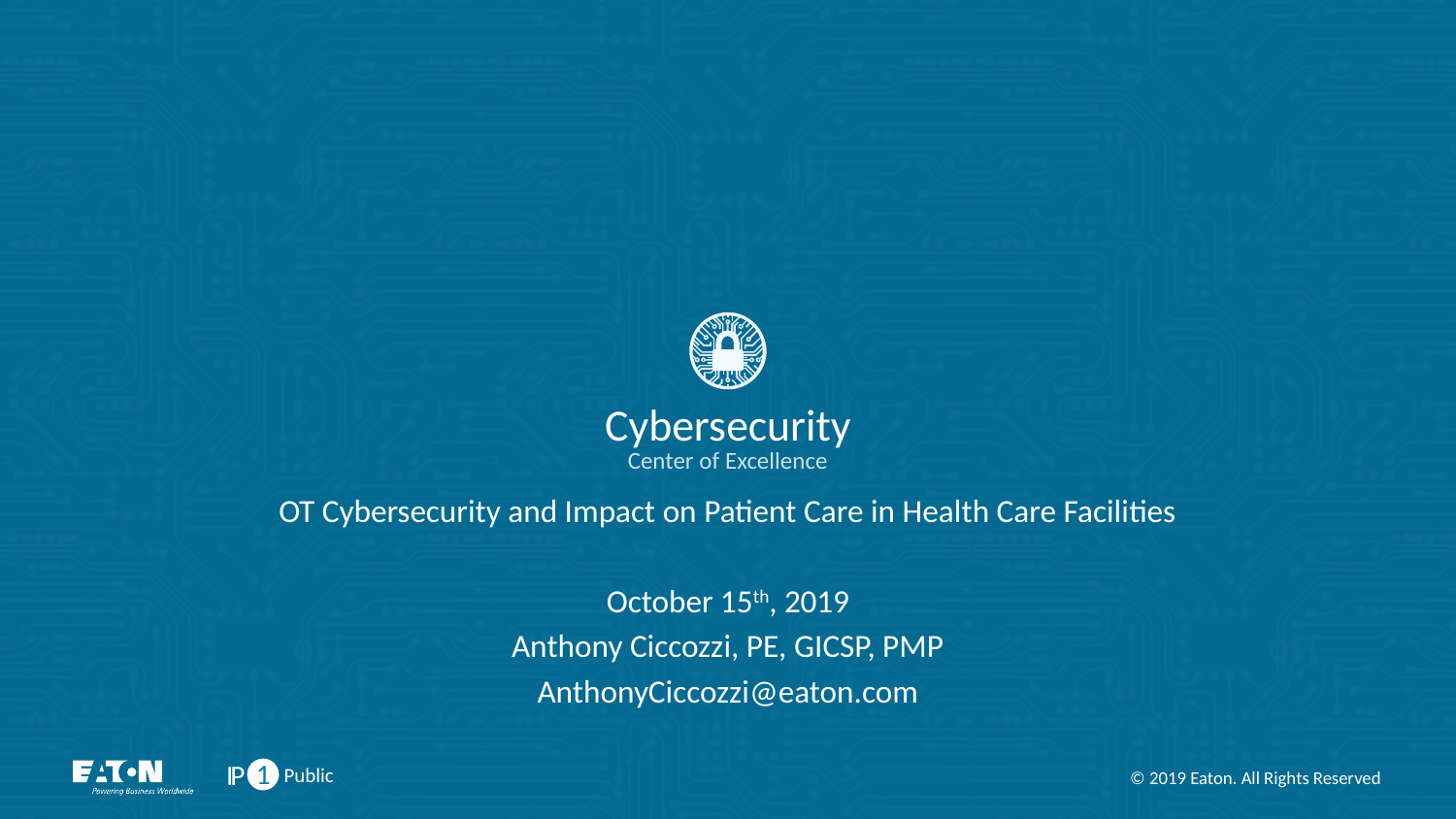

OT Cybersecurity and Impact on Patient Care in Health Care Facilities

October 15th, 2019
Anthony Ciccozzi, PE, GICSP, PMP
AnthonyCiccozzi@eaton.com

© 2019 Eaton. All Rights Reserved